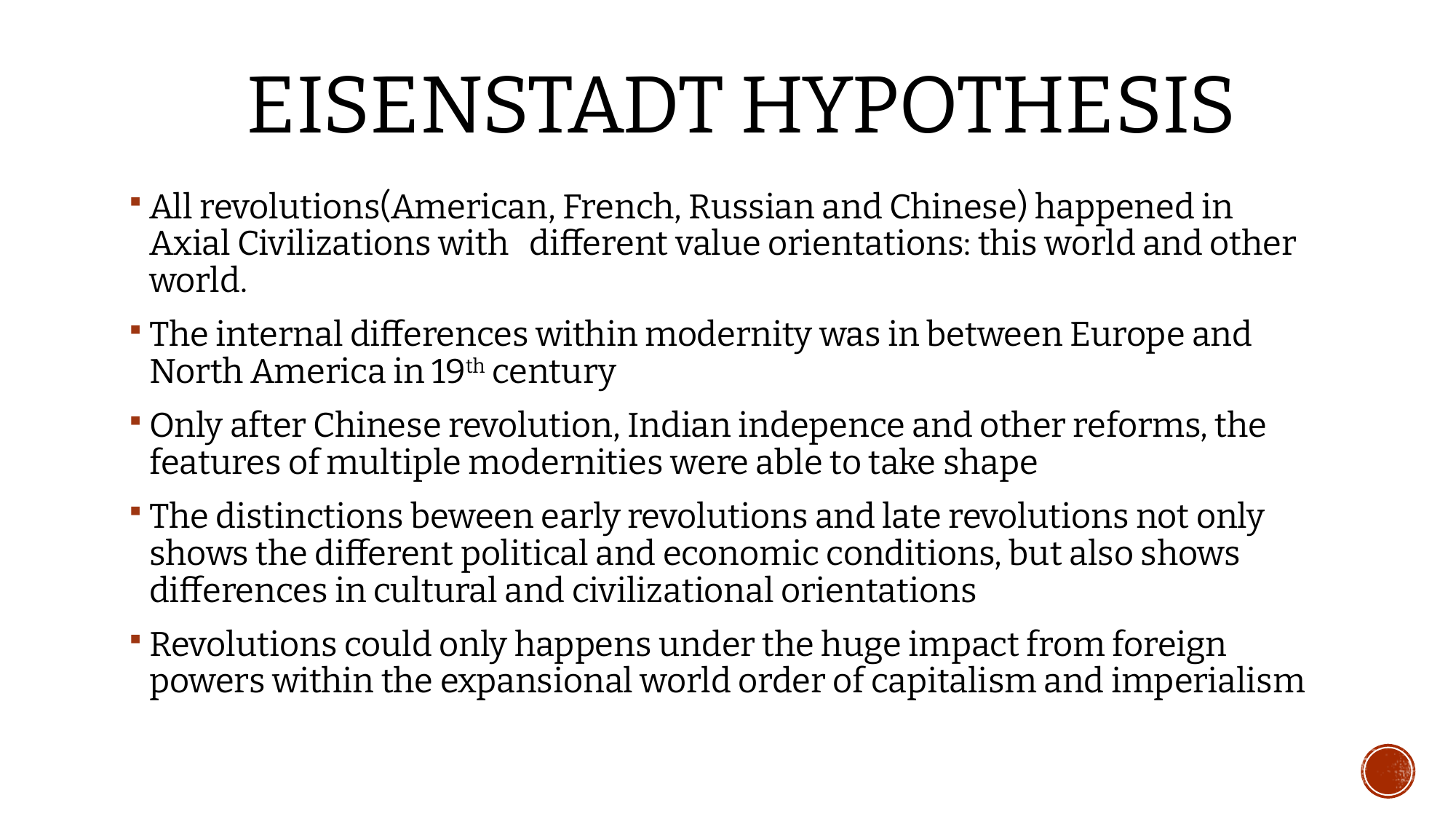

# Eisenstadt Hypothesis

All revolutions(American, French, Russian and Chinese) happened in Axial Civilizations with   different value orientations: this world and other world.
The internal differences within modernity was in between Europe and North America in 19th century
Only after Chinese revolution, Indian indepence and other reforms, the features of multiple modernities were able to take shape
The distinctions beween early revolutions and late revolutions not only shows the different political and economic conditions, but also shows differences in cultural and civilizational orientations
Revolutions could only happens under the huge impact from foreign powers within the expansional world order of capitalism and imperialism